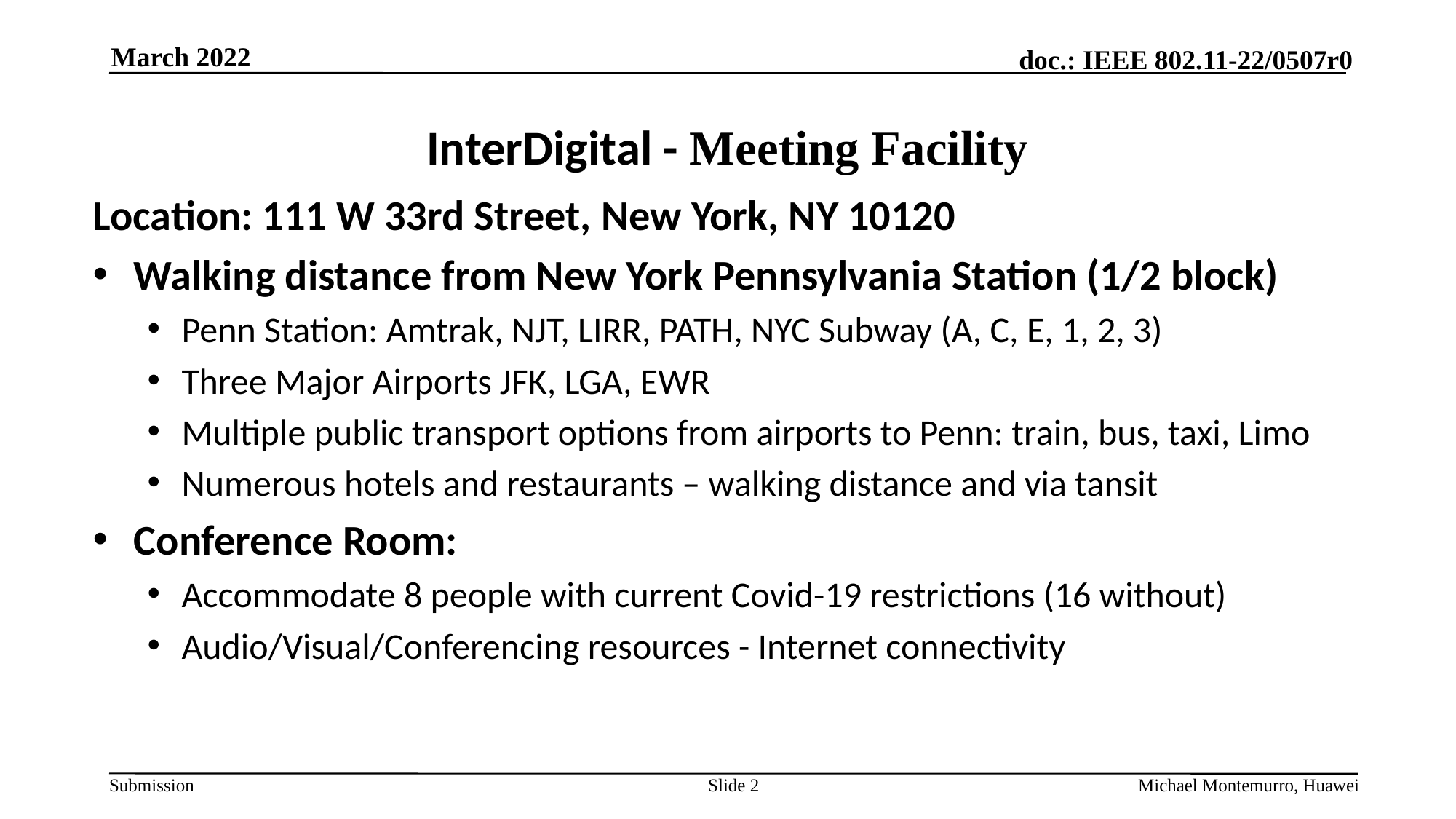

March 2022
# InterDigital - Meeting Facility
Location: 111 W 33rd Street, New York, NY 10120
Walking distance from New York Pennsylvania Station (1/2 block)
Penn Station: Amtrak, NJT, LIRR, PATH, NYC Subway (A, C, E, 1, 2, 3)
Three Major Airports JFK, LGA, EWR
Multiple public transport options from airports to Penn: train, bus, taxi, Limo
Numerous hotels and restaurants – walking distance and via tansit
Conference Room:
Accommodate 8 people with current Covid-19 restrictions (16 without)
Audio/Visual/Conferencing resources - Internet connectivity
Slide 2
Michael Montemurro, Huawei